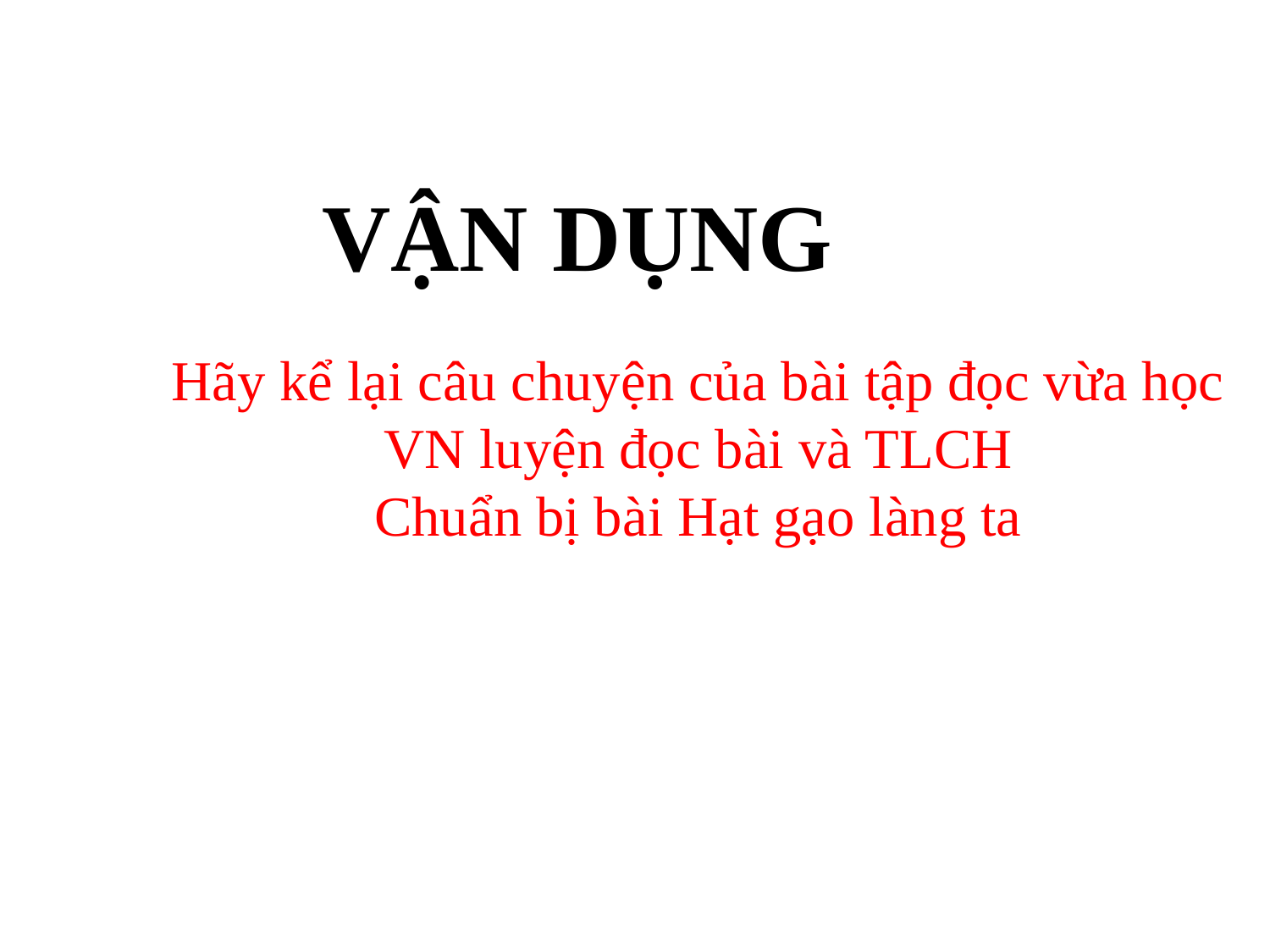

VẬN DỤNG
Hãy kể lại câu chuyện của bài tập đọc vừa học
VN luyện đọc bài và TLCH
Chuẩn bị bài Hạt gạo làng ta